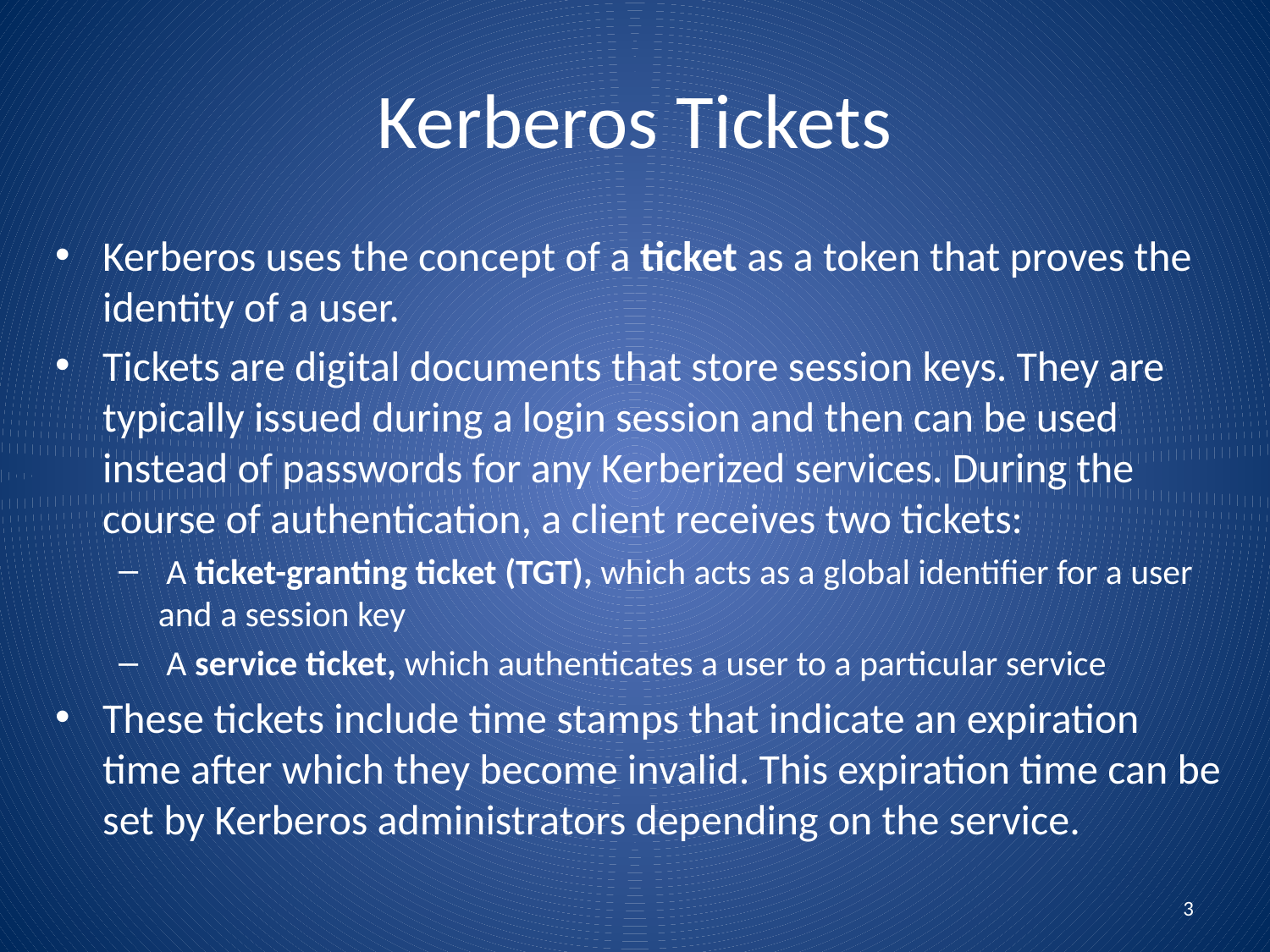

# Kerberos Tickets
Kerberos uses the concept of a ticket as a token that proves the identity of a user.
Tickets are digital documents that store session keys. They are typically issued during a login session and then can be used instead of passwords for any Kerberized services. During the course of authentication, a client receives two tickets:
 A ticket-granting ticket (TGT), which acts as a global identifier for a user and a session key
 A service ticket, which authenticates a user to a particular service
These tickets include time stamps that indicate an expiration time after which they become invalid. This expiration time can be set by Kerberos administrators depending on the service.
3